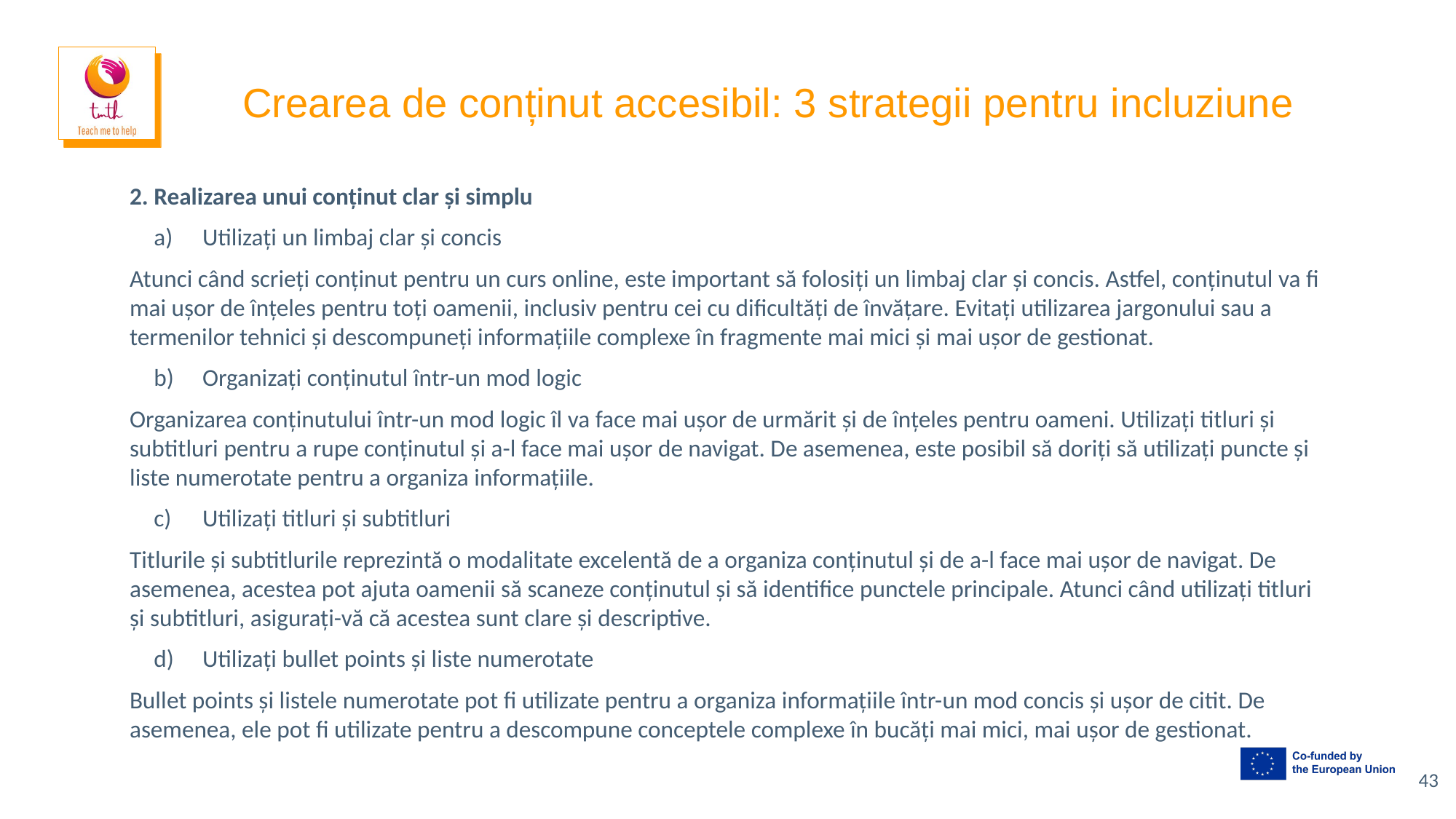

# Crearea de conținut accesibil: 3 strategii pentru incluziune
2. Realizarea unui conținut clar și simplu
Utilizați un limbaj clar și concis
Atunci când scrieți conținut pentru un curs online, este important să folosiți un limbaj clar și concis. Astfel, conținutul va fi mai ușor de înțeles pentru toți oamenii, inclusiv pentru cei cu dificultăți de învățare. Evitați utilizarea jargonului sau a termenilor tehnici și descompuneți informațiile complexe în fragmente mai mici și mai ușor de gestionat.
Organizați conținutul într-un mod logic
Organizarea conținutului într-un mod logic îl va face mai ușor de urmărit și de înțeles pentru oameni. Utilizați titluri și subtitluri pentru a rupe conținutul și a-l face mai ușor de navigat. De asemenea, este posibil să doriți să utilizați puncte și liste numerotate pentru a organiza informațiile.
Utilizați titluri și subtitluri
Titlurile și subtitlurile reprezintă o modalitate excelentă de a organiza conținutul și de a-l face mai ușor de navigat. De asemenea, acestea pot ajuta oamenii să scaneze conținutul și să identifice punctele principale. Atunci când utilizați titluri și subtitluri, asigurați-vă că acestea sunt clare și descriptive.
Utilizați bullet points și liste numerotate
Bullet points și listele numerotate pot fi utilizate pentru a organiza informațiile într-un mod concis și ușor de citit. De asemenea, ele pot fi utilizate pentru a descompune conceptele complexe în bucăți mai mici, mai ușor de gestionat.

43